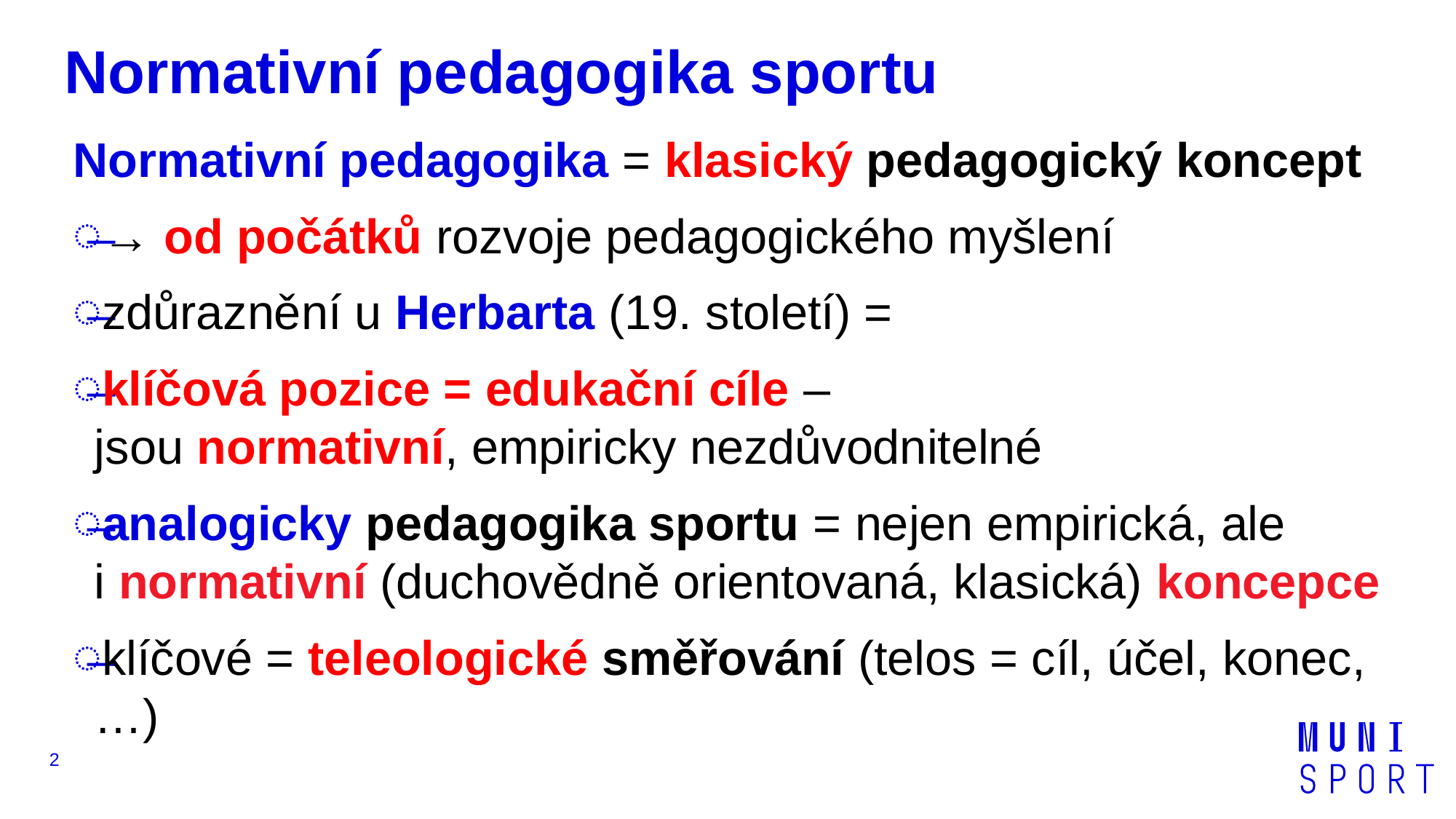

# Normativní pedagogika sportu
Normativní pedagogika = klasický pedagogický koncept
→ od počátků rozvoje pedagogického myšlení
zdůraznění u Herbarta (19. století) =
klíčová pozice = edukační cíle –
jsou normativní, empiricky nezdůvodnitelné
analogicky pedagogika sportu = nejen empirická, ale
i normativní (duchovědně orientovaná, klasická) koncepce
klíčové = teleologické směřování (telos = cíl, účel, konec, …)
2